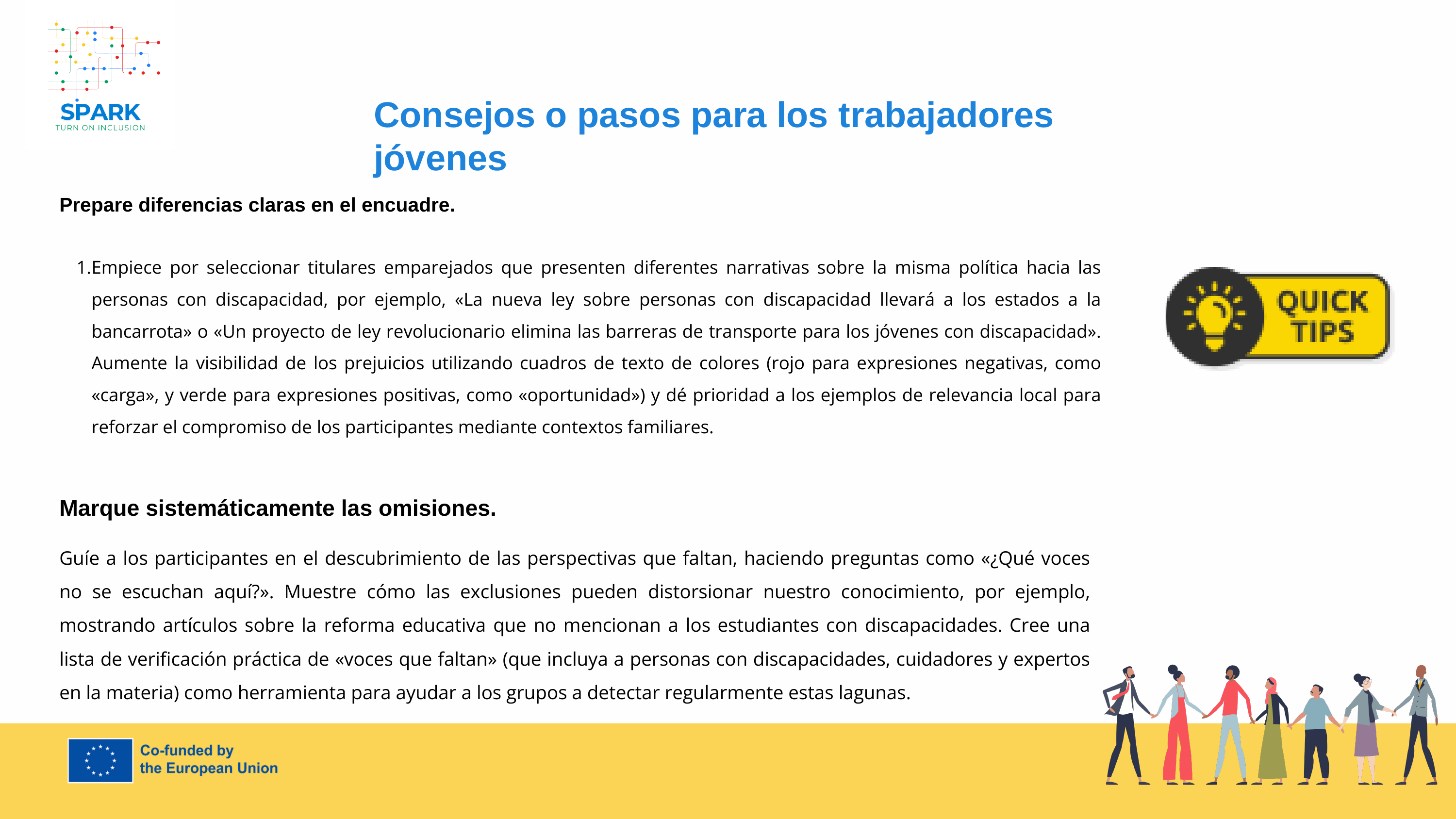

Consejos o pasos para los trabajadores jóvenes

Prepare diferencias claras en el encuadre.

Empiece por seleccionar titulares emparejados que presenten diferentes narrativas sobre la misma política hacia las personas con discapacidad, por ejemplo, «La nueva ley sobre personas con discapacidad llevará a los estados a la bancarrota» o «Un proyecto de ley revolucionario elimina las barreras de transporte para los jóvenes con discapacidad». Aumente la visibilidad de los prejuicios utilizando cuadros de texto de colores (rojo para expresiones negativas, como «carga», y verde para expresiones positivas, como «oportunidad») y dé prioridad a los ejemplos de relevancia local para reforzar el compromiso de los participantes mediante contextos familiares.

Marque sistemáticamente las omisiones.

Guíe a los participantes en el descubrimiento de las perspectivas que faltan, haciendo preguntas como «¿Qué voces no se escuchan aquí?». Muestre cómo las exclusiones pueden distorsionar nuestro conocimiento, por ejemplo, mostrando artículos sobre la reforma educativa que no mencionan a los estudiantes con discapacidades. Cree una lista de verificación práctica de «voces que faltan» (que incluya a personas con discapacidades, cuidadores y expertos en la materia) como herramienta para ayudar a los grupos a detectar regularmente estas lagunas.